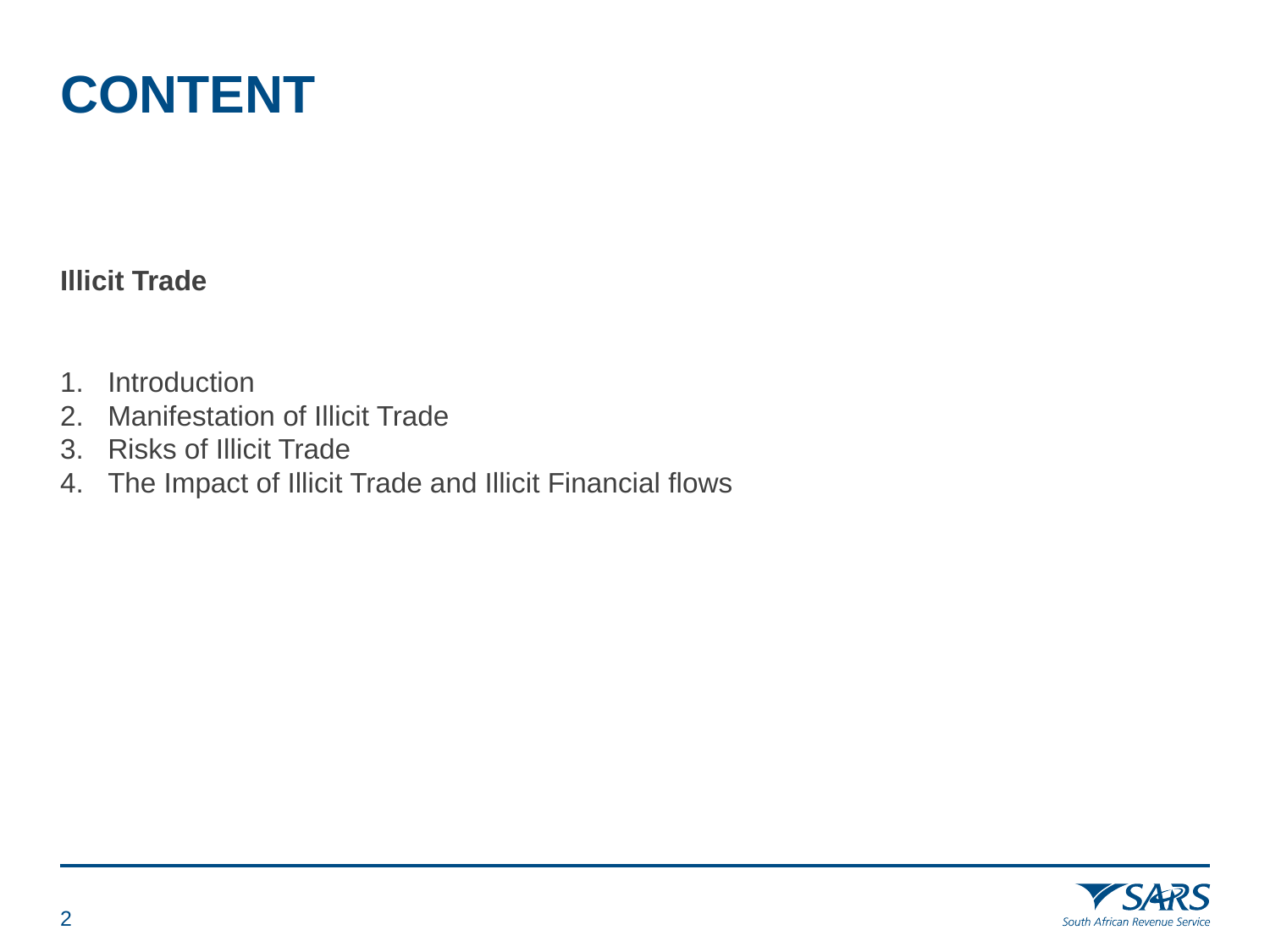

# CONTENT
Illicit Trade

Introduction
Manifestation of Illicit Trade
Risks of Illicit Trade
The Impact of Illicit Trade and Illicit Financial flows

2